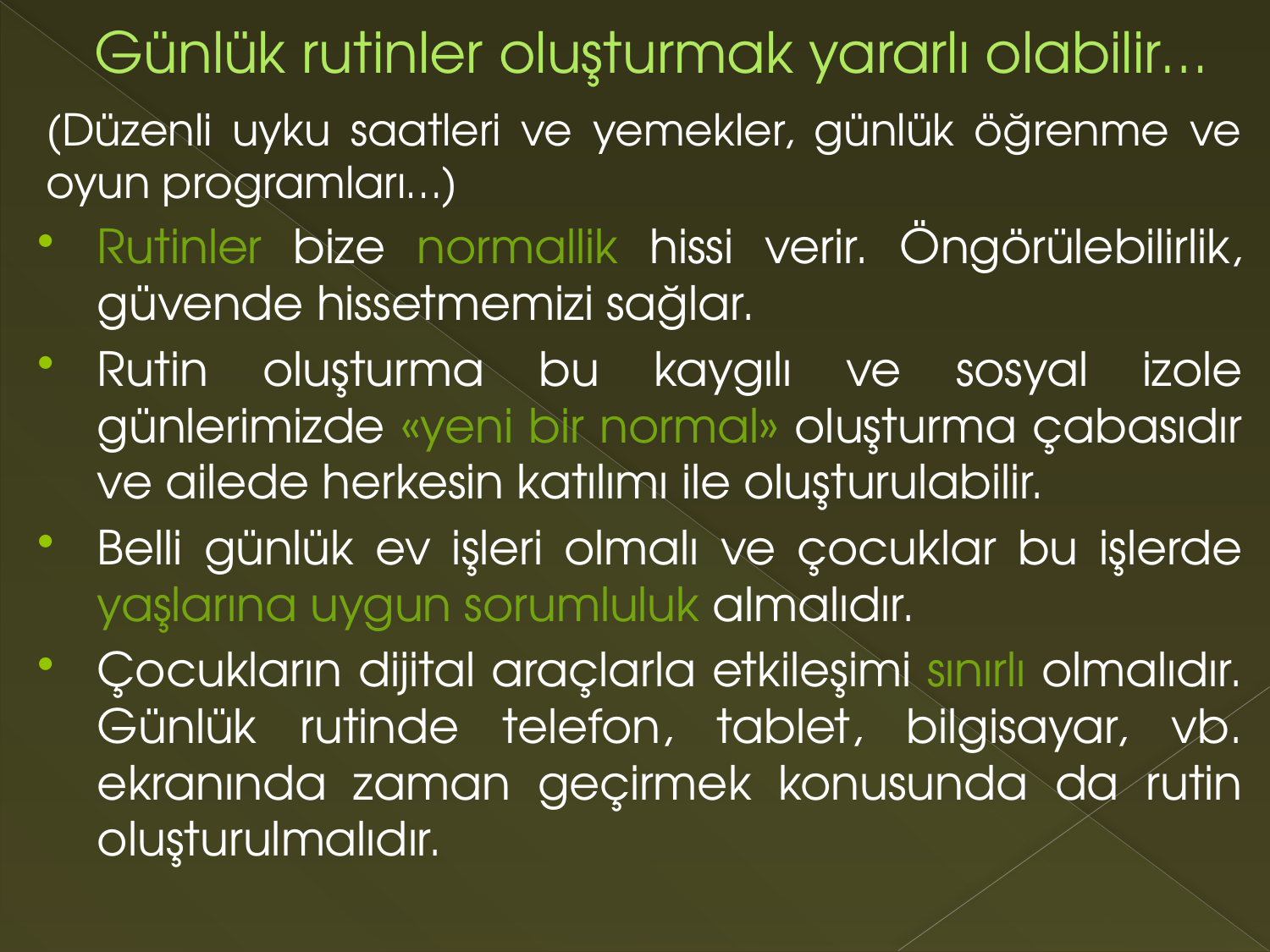

# Günlük rutinler oluşturmak yararlı olabilir…
(Düzenli uyku saatleri ve yemekler, günlük öğrenme ve oyun programları…)
Rutinler bize normallik hissi verir. Öngörülebilirlik, güvende hissetmemizi sağlar.
Rutin oluşturma bu kaygılı ve sosyal izole günlerimizde «yeni bir normal» oluşturma çabasıdır ve ailede herkesin katılımı ile oluşturulabilir.
Belli günlük ev işleri olmalı ve çocuklar bu işlerde yaşlarına uygun sorumluluk almalıdır.
Çocukların dijital araçlarla etkileşimi sınırlı olmalıdır. Günlük rutinde telefon, tablet, bilgisayar, vb. ekranında zaman geçirmek konusunda da rutin oluşturulmalıdır.